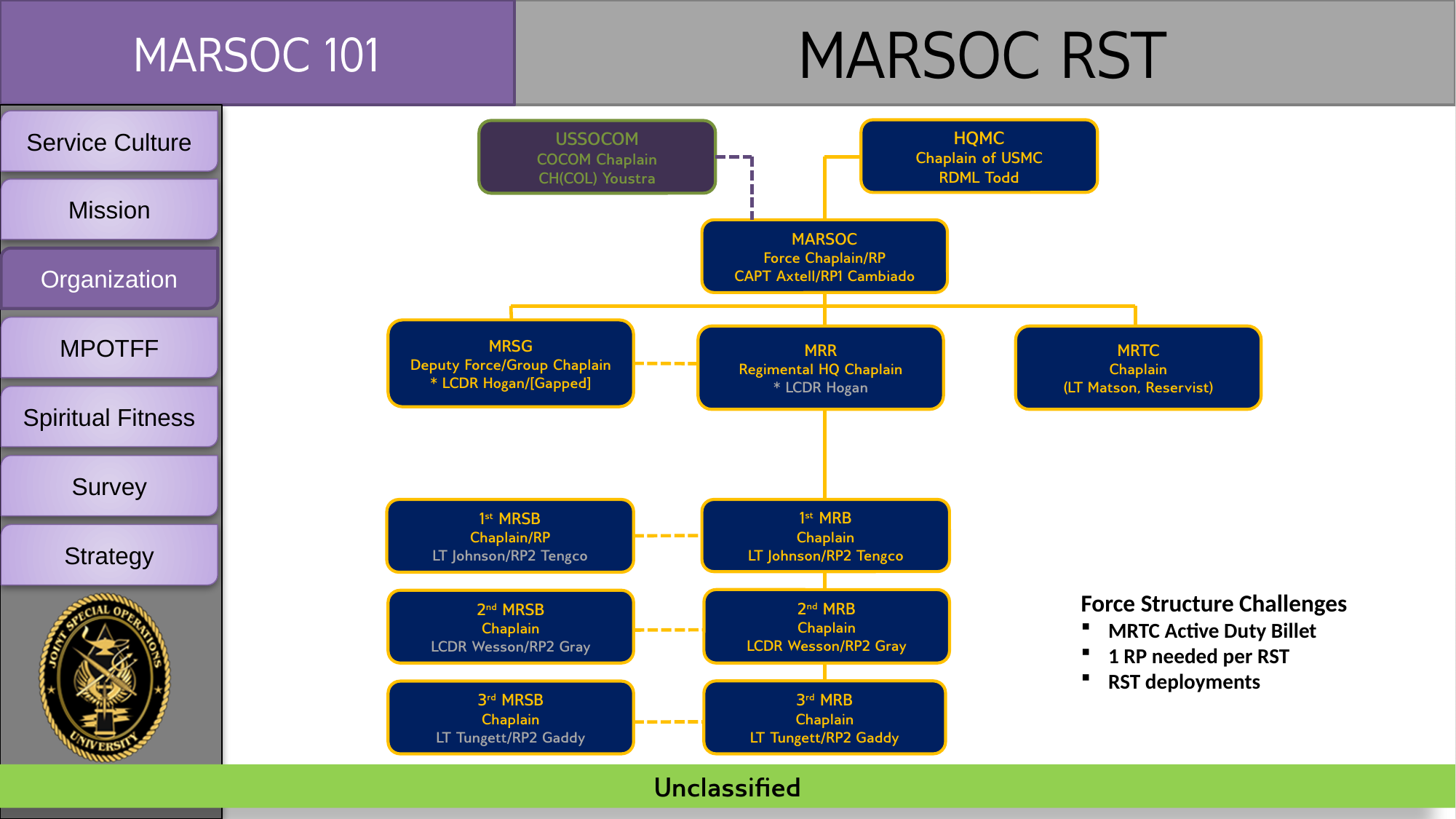

MARSOC RST
HQMC
Chaplain of USMC
RDML Todd
USSOCOM
COCOM Chaplain
CH(COL) Youstra
MARSOC
Force Chaplain/RP
CAPT Axtell/RP1 Cambiado
MRSG
Deputy Force/Group Chaplain
* LCDR Hogan/[Gapped]
MRTC
Chaplain
(LT Matson, Reservist)
MRR
Regimental HQ Chaplain
* LCDR Hogan
1st MRSB
Chaplain/RP
LT Johnson/RP2 Tengco
1st MRB
Chaplain
LT Johnson/RP2 Tengco
Force Structure Challenges
MRTC Active Duty Billet
1 RP needed per RST
RST deployments
2nd MRB
Chaplain
LCDR Wesson/RP2 Gray
2nd MRSB
Chaplain
LCDR Wesson/RP2 Gray
3rd MRB
Chaplain
LT Tungett/RP2 Gaddy
3rd MRSB
Chaplain
LT Tungett/RP2 Gaddy